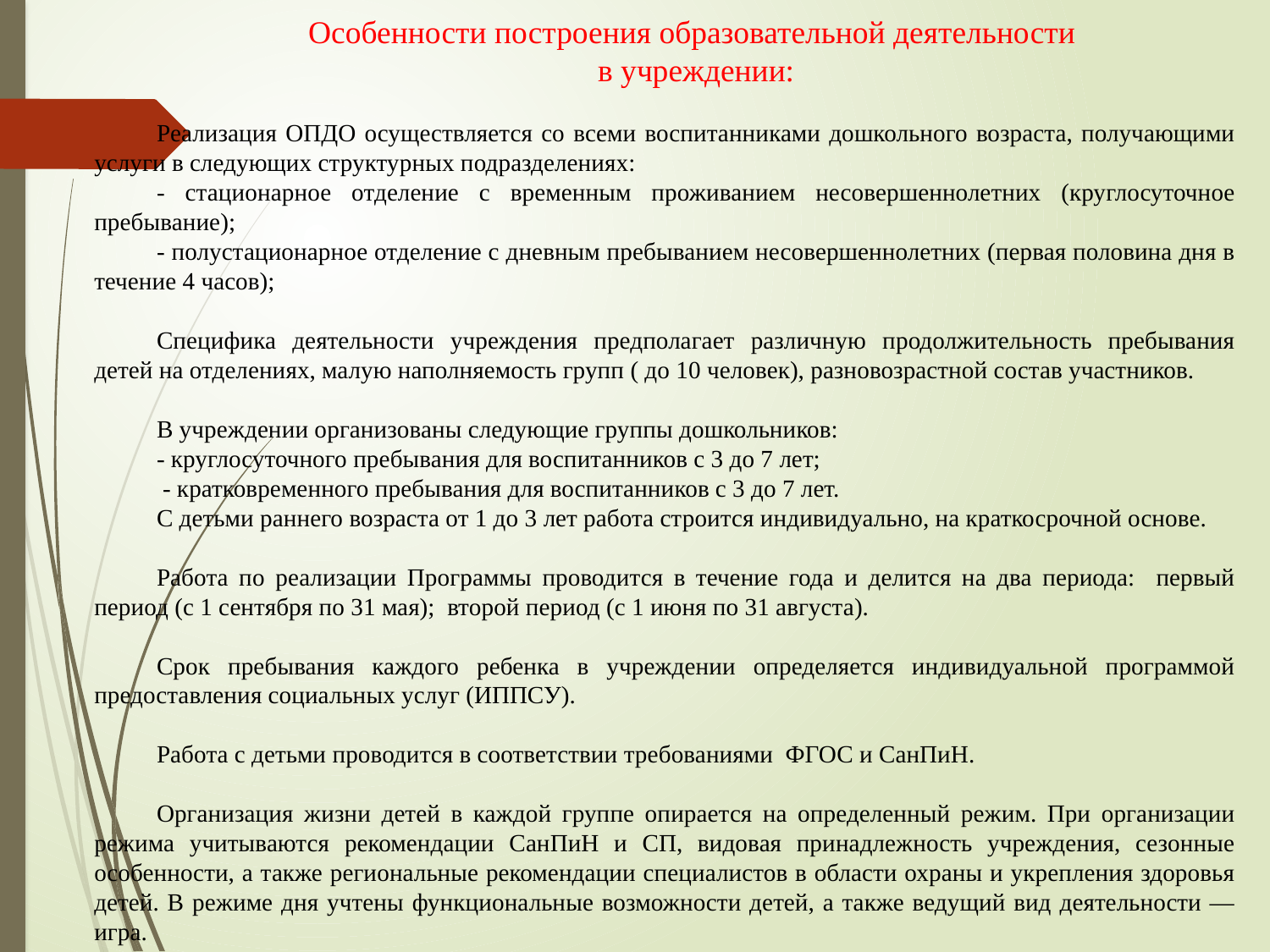

Особенности построения образовательной деятельности
в учреждении:

Реализация ОПДО осуществляется со всеми воспитанниками дошкольного возраста, получающими услуги в следующих структурных подразделениях:
- стационарное отделение с временным проживанием несовершеннолетних (круглосуточное пребывание);
- полустационарное отделение с дневным пребыванием несовершеннолетних (первая половина дня в течение 4 часов);

Специфика деятельности учреждения предполагает различную продолжительность пребывания детей на отделениях, малую наполняемость групп ( до 10 человек), разновозрастной состав участников.

В учреждении организованы следующие группы дошкольников:
- круглосуточного пребывания для воспитанников с 3 до 7 лет;
 - кратковременного пребывания для воспитанников с 3 до 7 лет.
С детьми раннего возраста от 1 до 3 лет работа строится индивидуально, на краткосрочной основе.

Работа по реализации Программы проводится в течение года и делится на два периода:  первый период (с 1 сентября по 31 мая);  второй период (с 1 июня по 31 августа).

Срок пребывания каждого ребенка в учреждении определяется индивидуальной программой предоставления социальных услуг (ИППСУ).

Работа с детьми проводится в соответствии требованиями  ФГОС и СанПиН.

Организация жизни детей в каждой группе опирается на определенный режим. При организации режима учитываются рекомендации СанПиН и СП, видовая принадлежность учреждения, сезонные особенности, а также региональные рекомендации специалистов в области охраны и укрепления здоровья детей. В режиме дня учтены функциональные возможности детей, а также ведущий вид деятельности — игра.